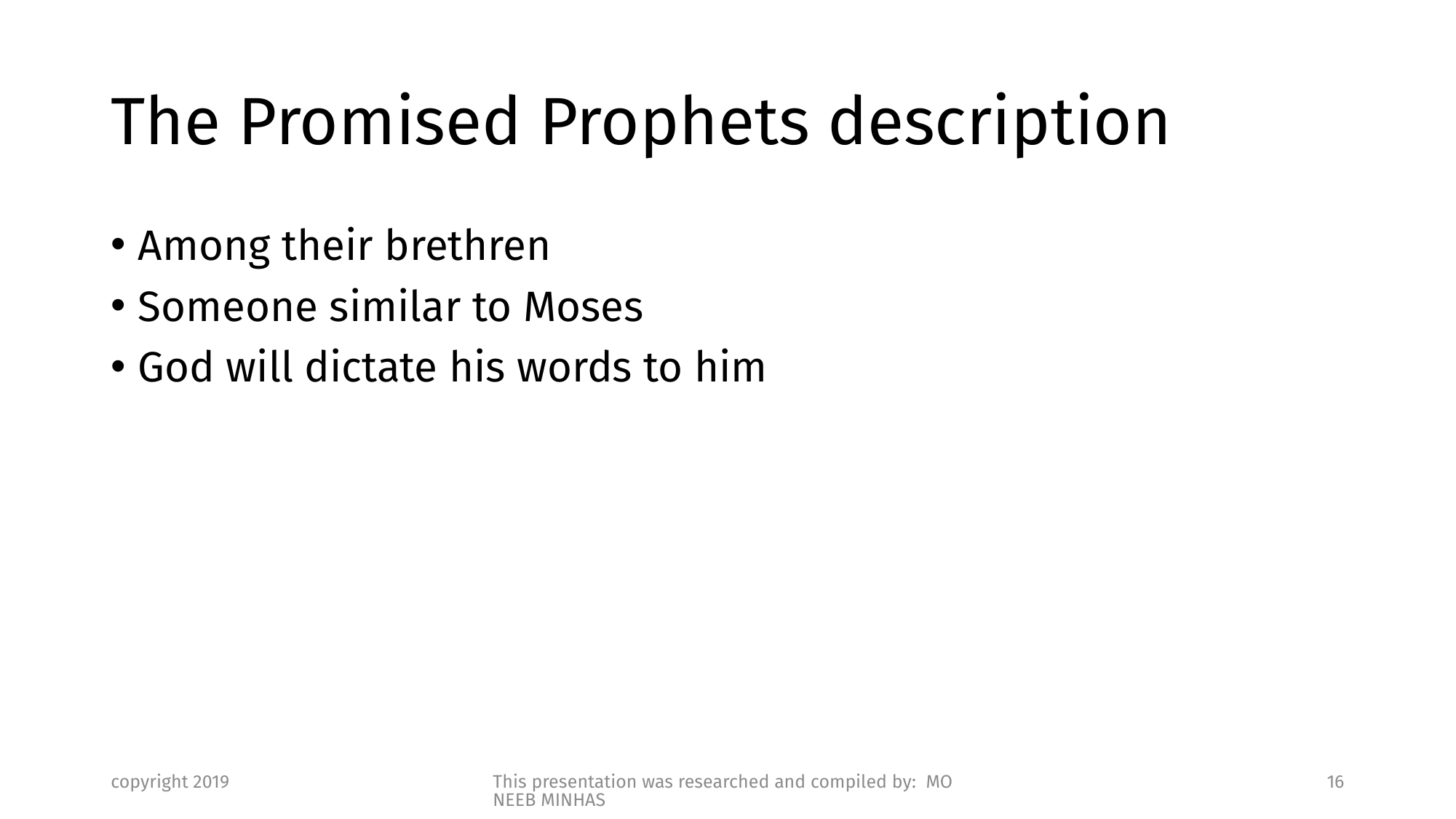

# The Promised Prophets description
Among their brethren
Someone similar to Moses
God will dictate his words to him

copyright 2019
This presentation was researched and compiled by:  MONEEB MINHAS
16